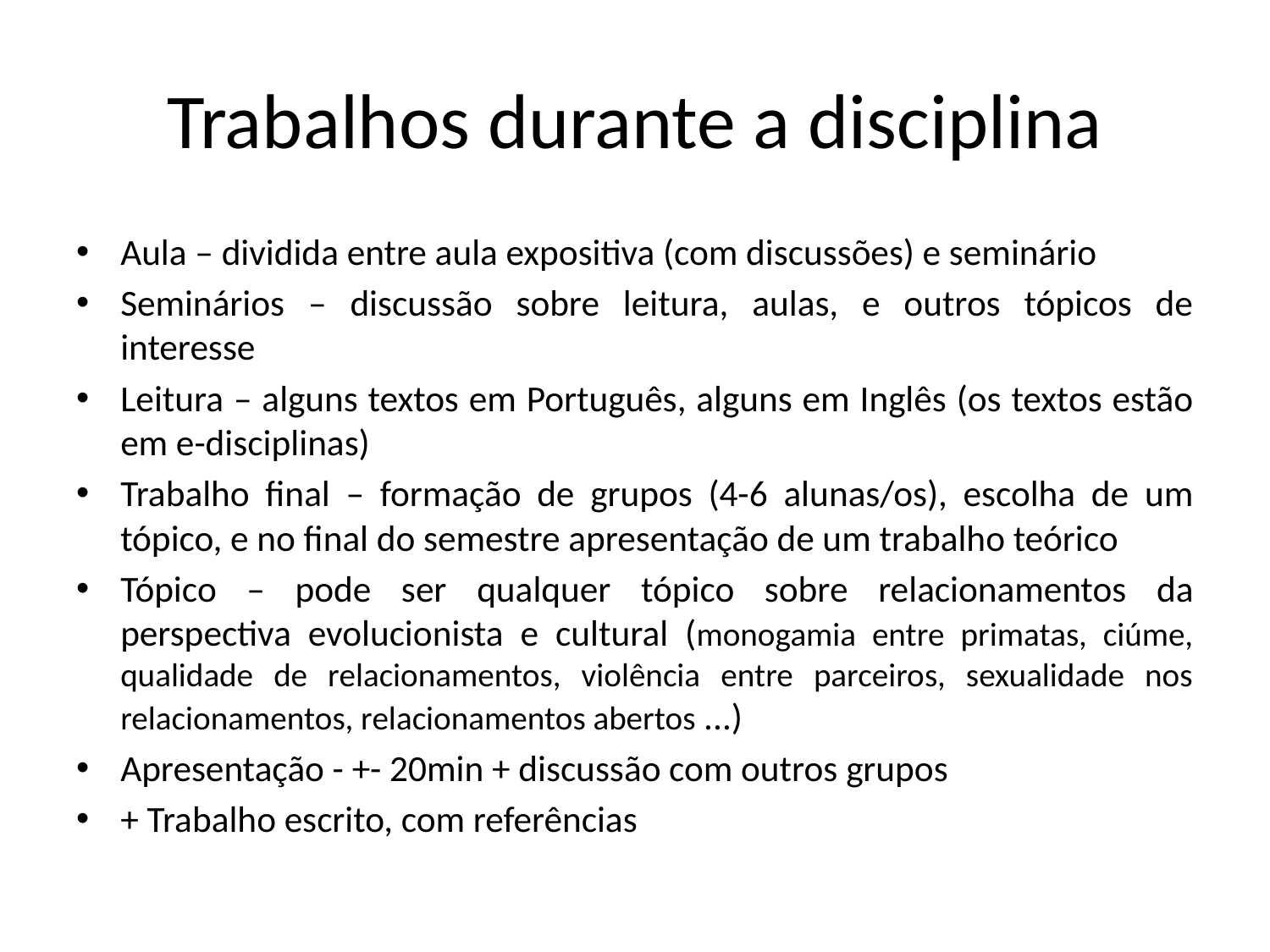

# Trabalhos durante a disciplina
Aula – dividida entre aula expositiva (com discussões) e seminário
Seminários – discussão sobre leitura, aulas, e outros tópicos de interesse
Leitura – alguns textos em Português, alguns em Inglês (os textos estão em e-disciplinas)
Trabalho final – formação de grupos (4-6 alunas/os), escolha de um tópico, e no final do semestre apresentação de um trabalho teórico
Tópico – pode ser qualquer tópico sobre relacionamentos da perspectiva evolucionista e cultural (monogamia entre primatas, ciúme, qualidade de relacionamentos, violência entre parceiros, sexualidade nos relacionamentos, relacionamentos abertos ...)
Apresentação - +- 20min + discussão com outros grupos
+ Trabalho escrito, com referências